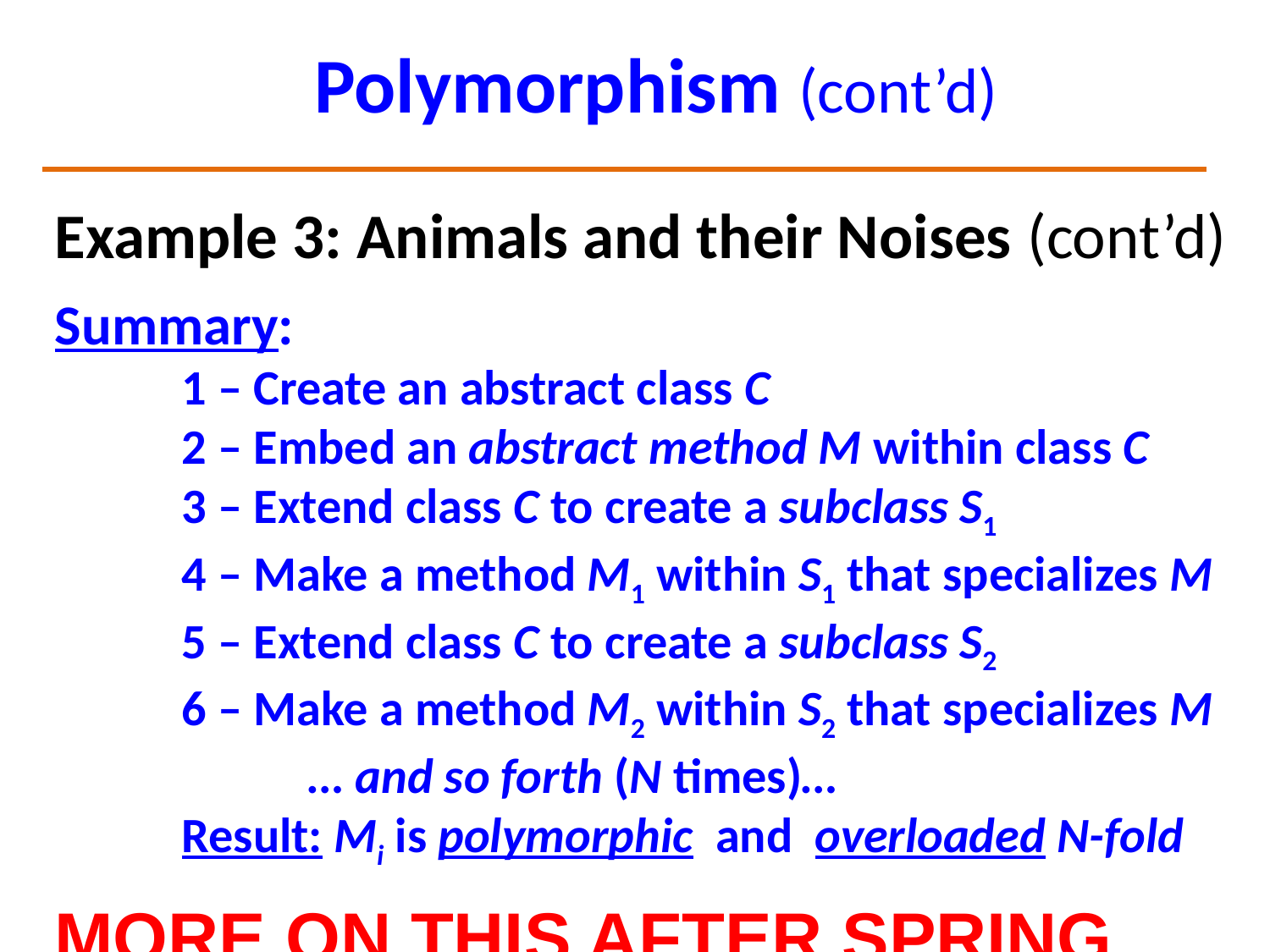

# Polymorphism (cont’d)
Example 3: Animals and their Noises (cont’d)

Summary:
	1 – Create an abstract class C
	2 – Embed an abstract method M within class C
	3 – Extend class C to create a subclass S1
	4 – Make a method M1 within S1 that specializes M
	5 – Extend class C to create a subclass S2
	6 – Make a method M2 within S2 that specializes M
		… and so forth (N times)…
	Result: Mi is polymorphic  and  overloaded N-fold
MORE ON THIS AFTER SPRING BREAK…